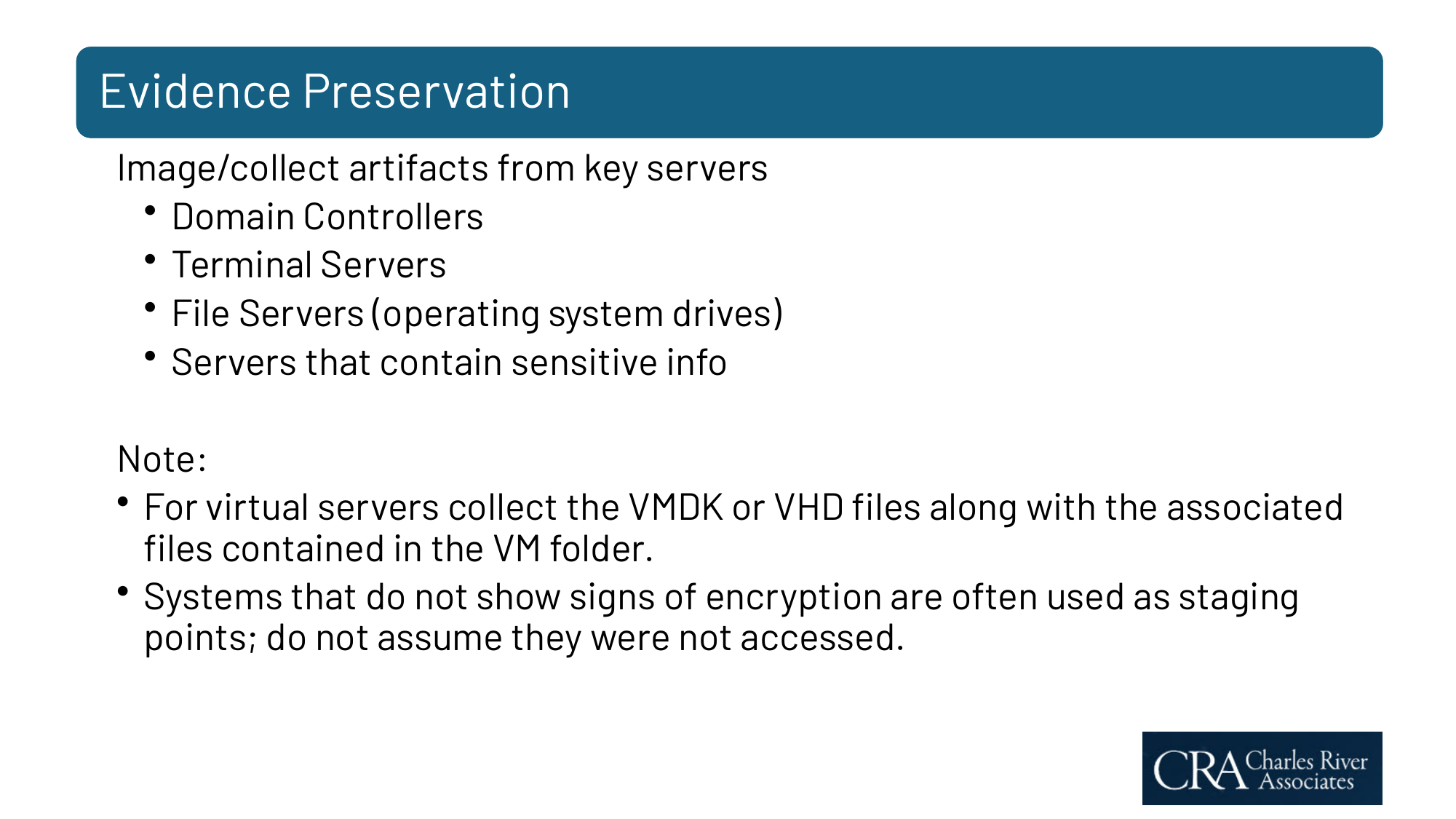

Evidence Preservation
Image/collect artifacts from key servers
Domain Controllers
Terminal Servers
File Servers (operating system drives)
Servers that contain sensitive info

Note:
For virtual servers collect the VMDK or VHD files along with the associated files contained in the VM folder.
Systems that do not show signs of encryption are often used as staging points; do not assume they were not accessed.
14